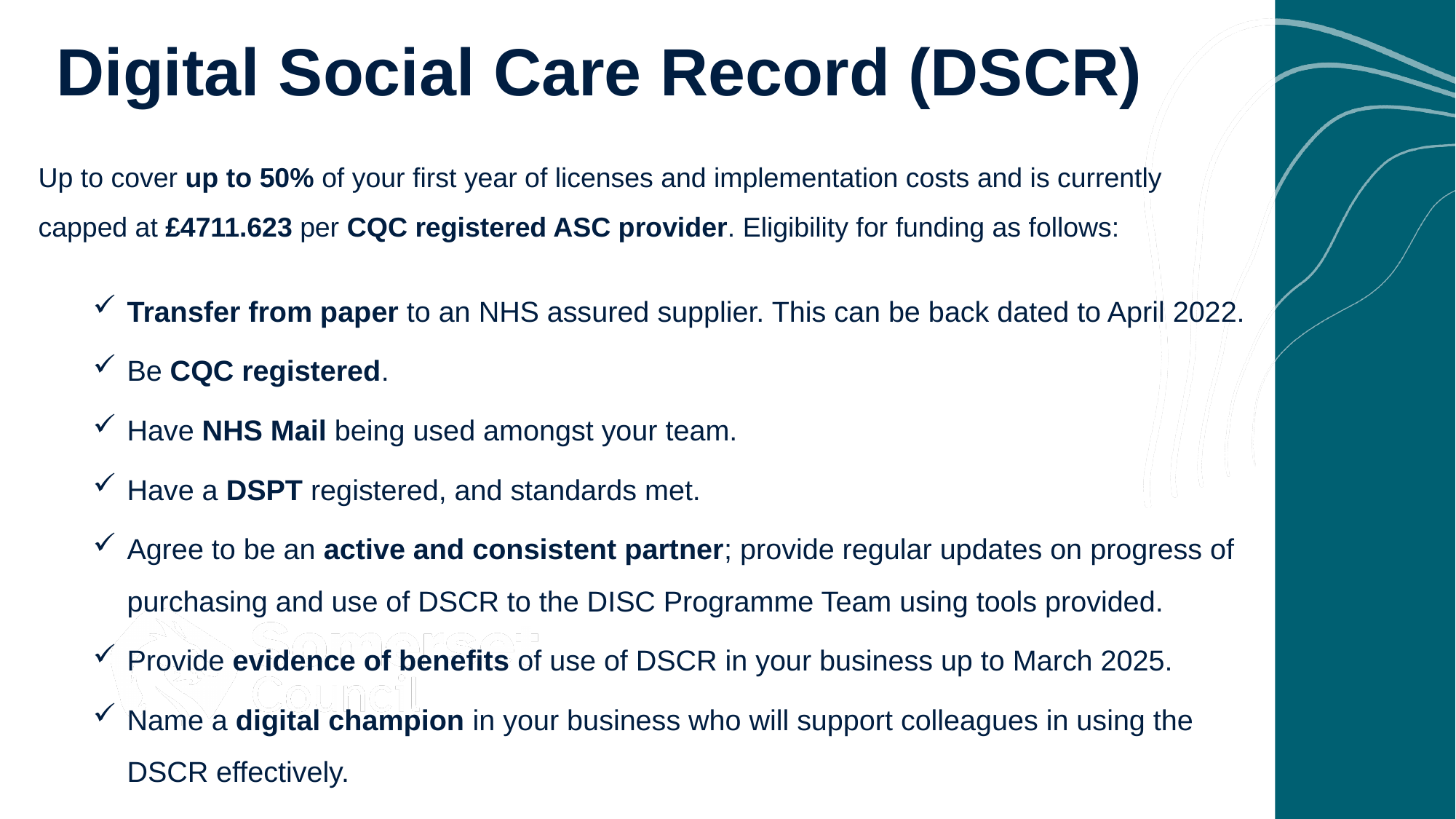

Digital Social Care Record (DSCR)
Up to cover up to 50% of your first year of licenses and implementation costs and is currently capped at £4711.623 per CQC registered ASC provider. Eligibility for funding as follows:

Transfer from paper to an NHS assured supplier. This can be back dated to April 2022.
Be CQC registered.
Have NHS Mail being used amongst your team.
Have a DSPT registered, and standards met.
Agree to be an active and consistent partner; provide regular updates on progress of purchasing and use of DSCR to the DISC Programme Team using tools provided.
Provide evidence of benefits of use of DSCR in your business up to March 2025.
Name a digital champion in your business who will support colleagues in using the DSCR effectively.